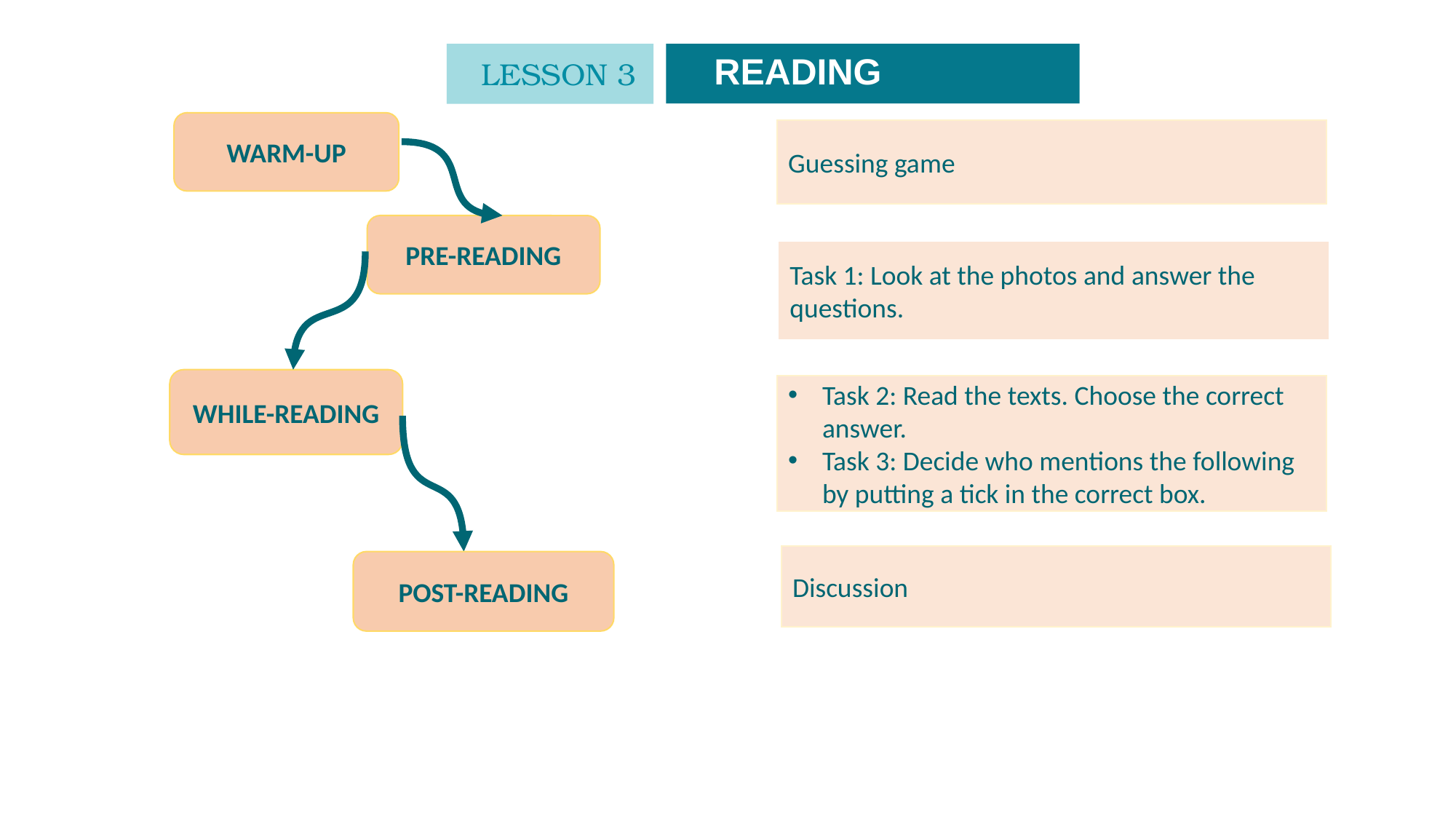

READING

LESSON 3
GETTING STARTED
Unit
WARM-UP
Guessing game
PRE-READING
Task 1: Look at the photos and answer the questions.

WHILE-READING
Task 2: Read the texts. Choose the correct answer.
Task 3: Decide who mentions the following by putting a tick in the correct box.
Discussion
POST-READING